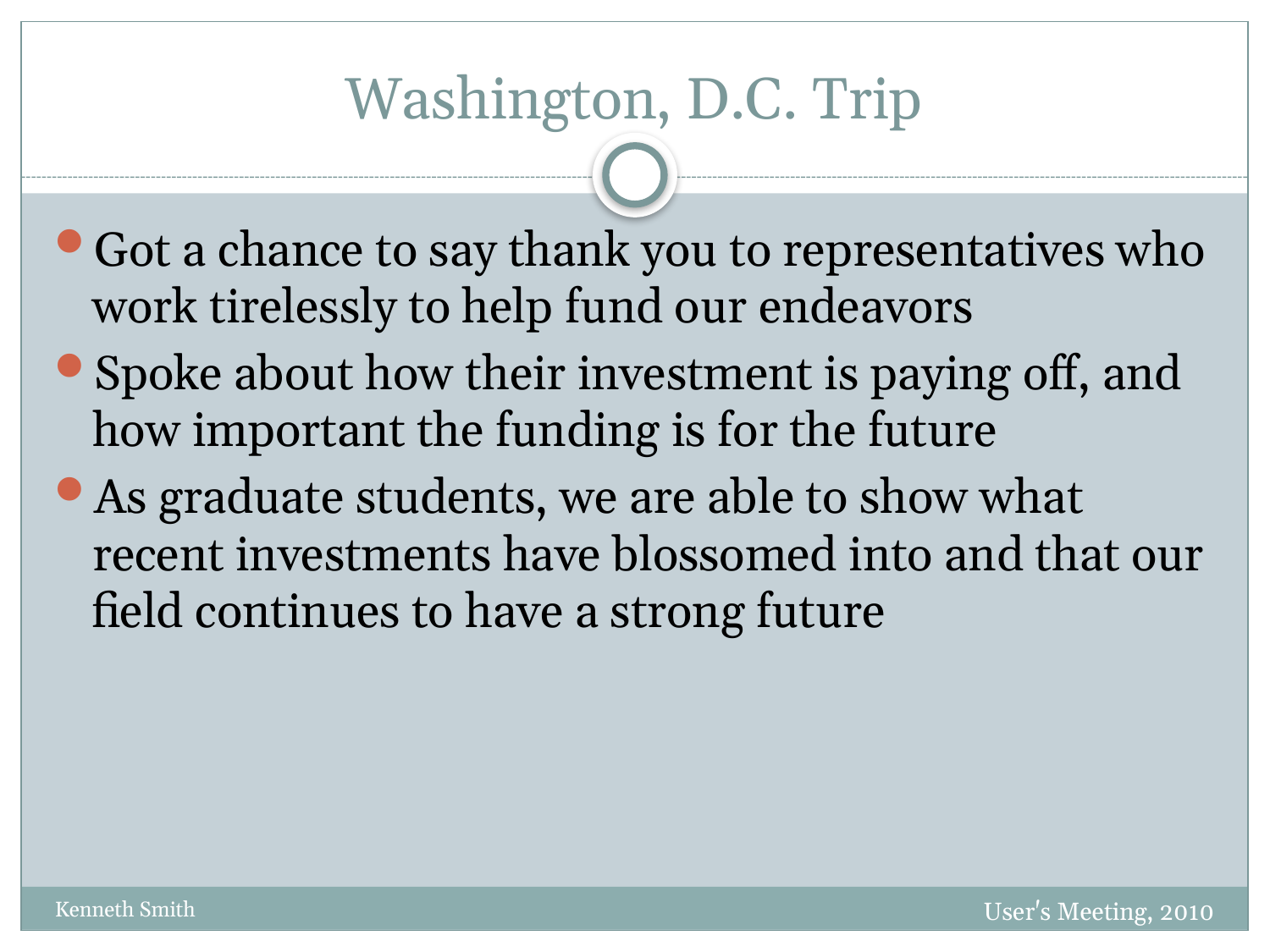

# Washington, D.C. Trip
Got a chance to say thank you to representatives who work tirelessly to help fund our endeavors
Spoke about how their investment is paying off, and how important the funding is for the future
As graduate students, we are able to show what recent investments have blossomed into and that our field continues to have a strong future

User's Meeting, 2010
Kenneth Smith